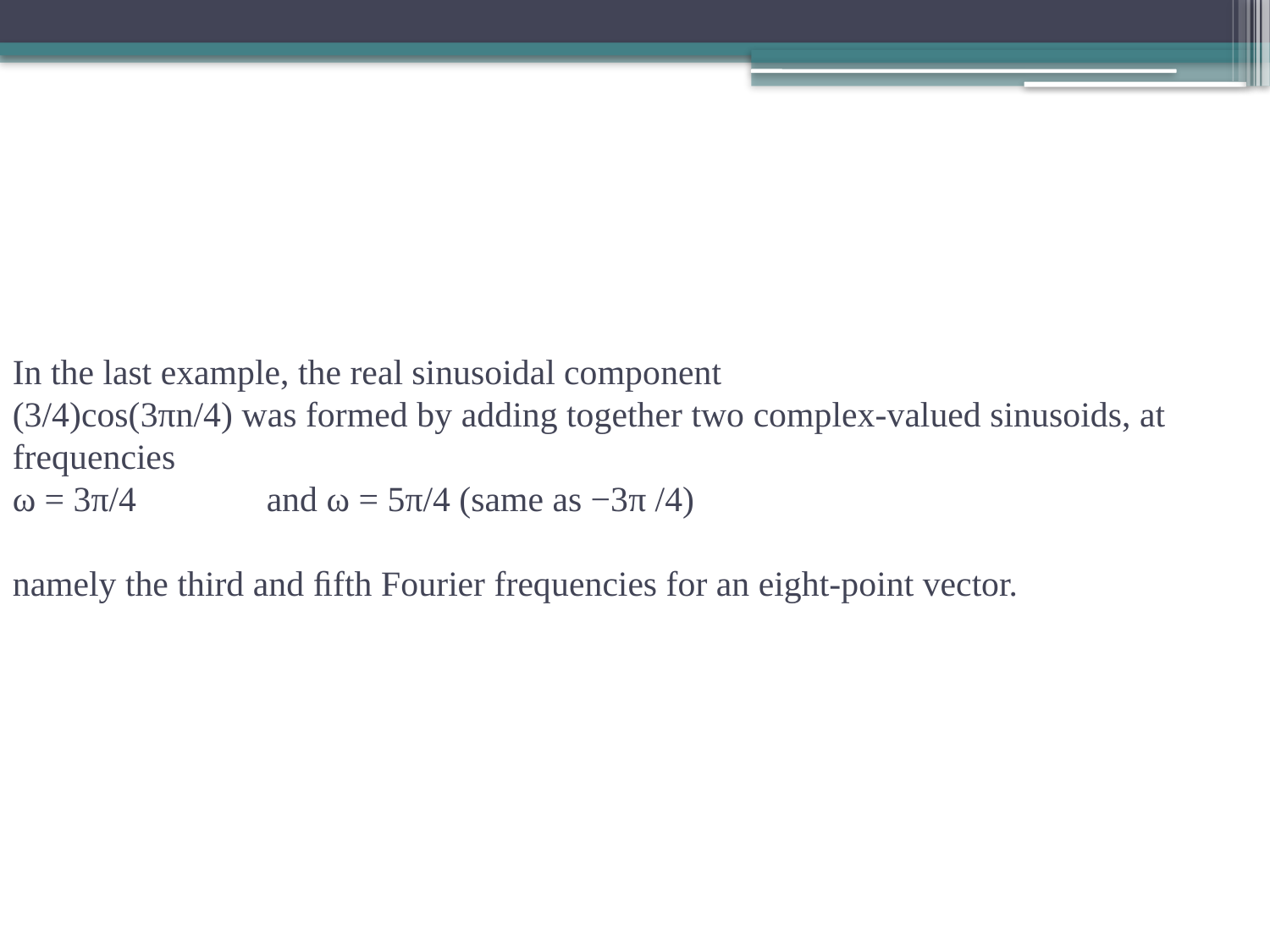

# In the last example, the real sinusoidal component (3/4)cos(3πn/4) was formed by adding together two complex-valued sinusoids, at frequencies ω = 3π/4  	and ω = 5π/4 (same as −3π /4) namely the third and ﬁfth Fourier frequencies for an eight-point vector.